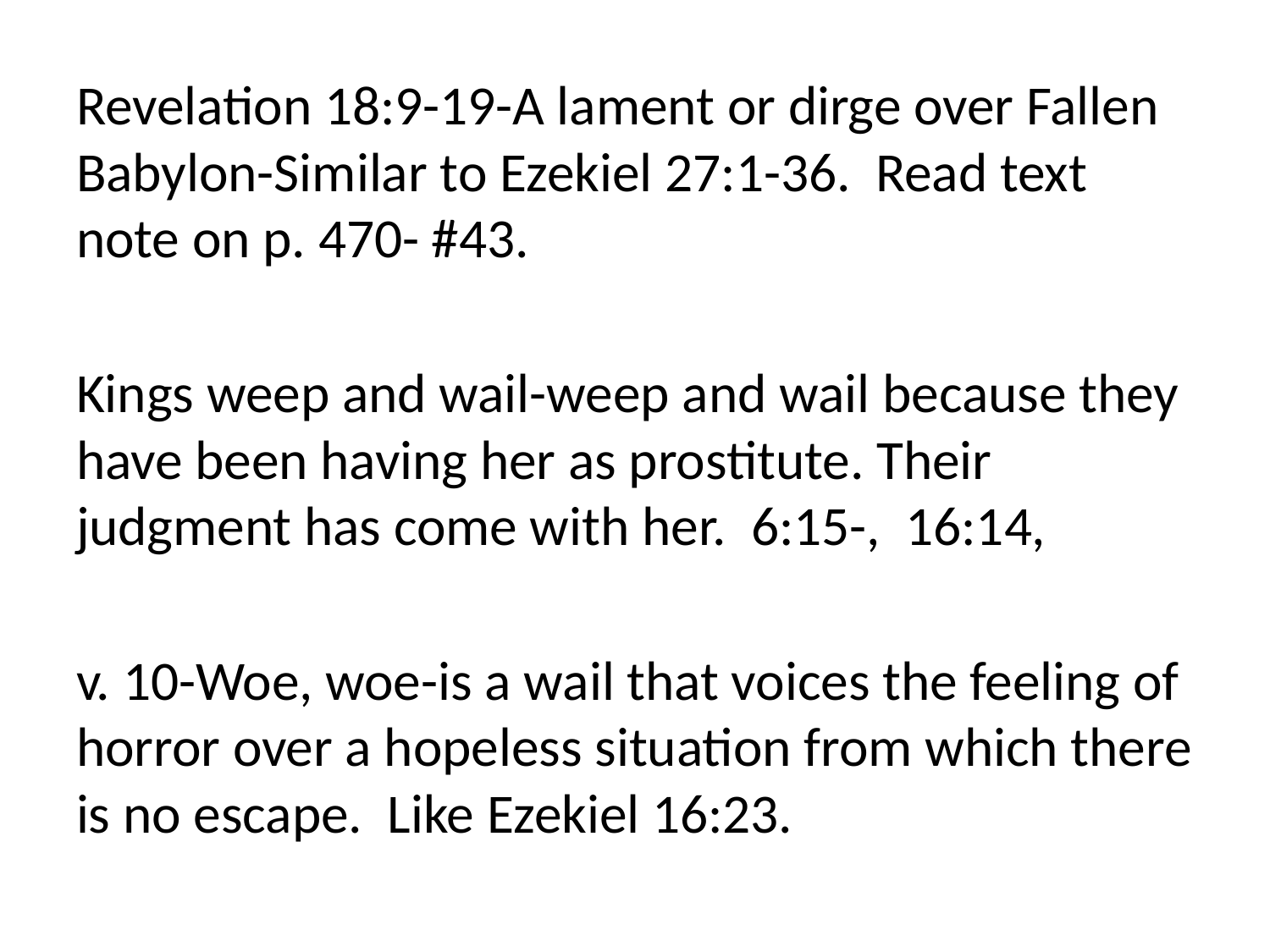

Revelation 18:9-19-A lament or dirge over Fallen Babylon-Similar to Ezekiel 27:1-36.  Read text note on p. 470- #43.

Kings weep and wail-weep and wail because they have been having her as prostitute. Their judgment has come with her.  6:15-,  16:14,

v. 10-Woe, woe-is a wail that voices the feeling of horror over a hopeless situation from which there is no escape.  Like Ezekiel 16:23.